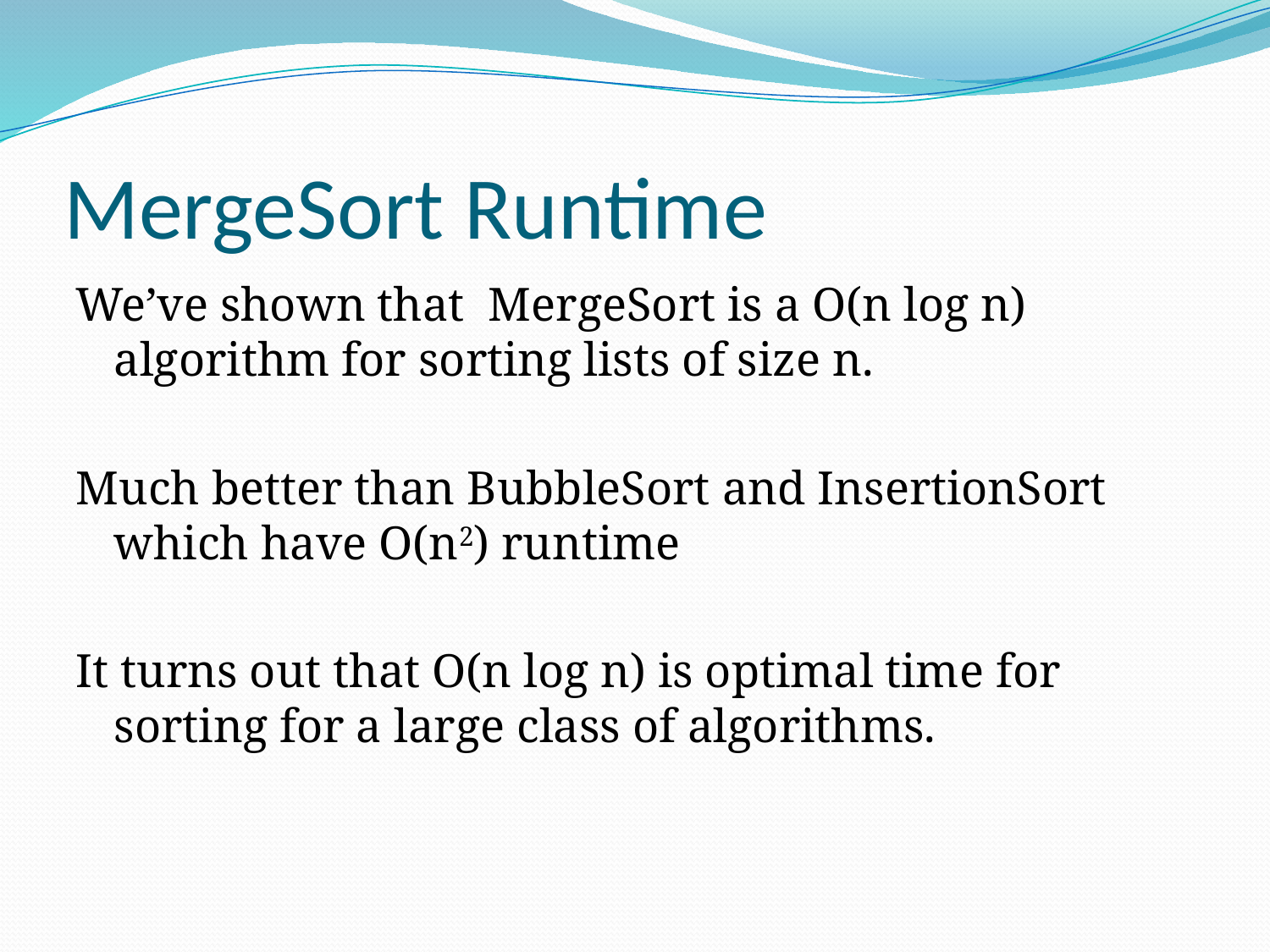

# MergeSort Runtime
We’ve shown that  MergeSort is a O(n log n) algorithm for sorting lists of size n.

Much better than BubbleSort and InsertionSort which have O(n2) runtime

It turns out that O(n log n) is optimal time for sorting for a large class of algorithms.